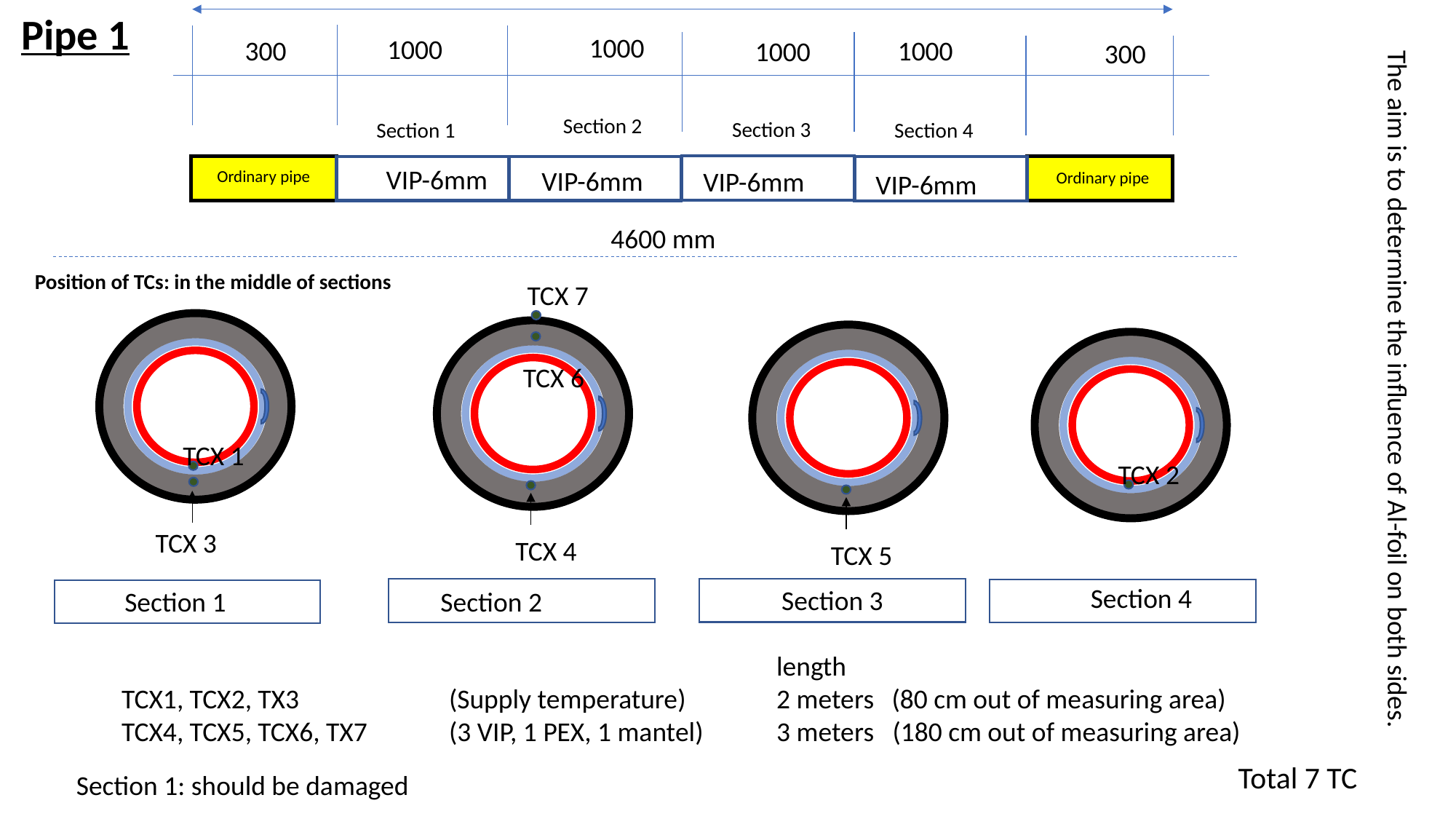

Pipe 1
1000
1000
300
1000
1000
300

VIP-6mm

Ordinary pipe
Ordinary pipe
4600 mm
VIP-6mm
VIP-6mm
VIP-6mm
Section 2
Section 3
Section 1
Section 4
Position of TCs: in the middle of sections
TCX 7

TCX 6

TCX 4

Section 2

TCX 1

Section 1

TCX 5

TCX 2

Section 4

The aim is to determine the influence of Al-foil on both sides.

TCX 3
Section 3

						length
TCX1, TCX2, TX3		(Supply temperature)	2 meters 	 (80 cm out of measuring area)
TCX4, TCX5, TCX6, TX7	(3 VIP, 1 PEX, 1 mantel)	3 meters   (180 cm out of measuring area)
Total 7 TC
Section 1: should be damaged